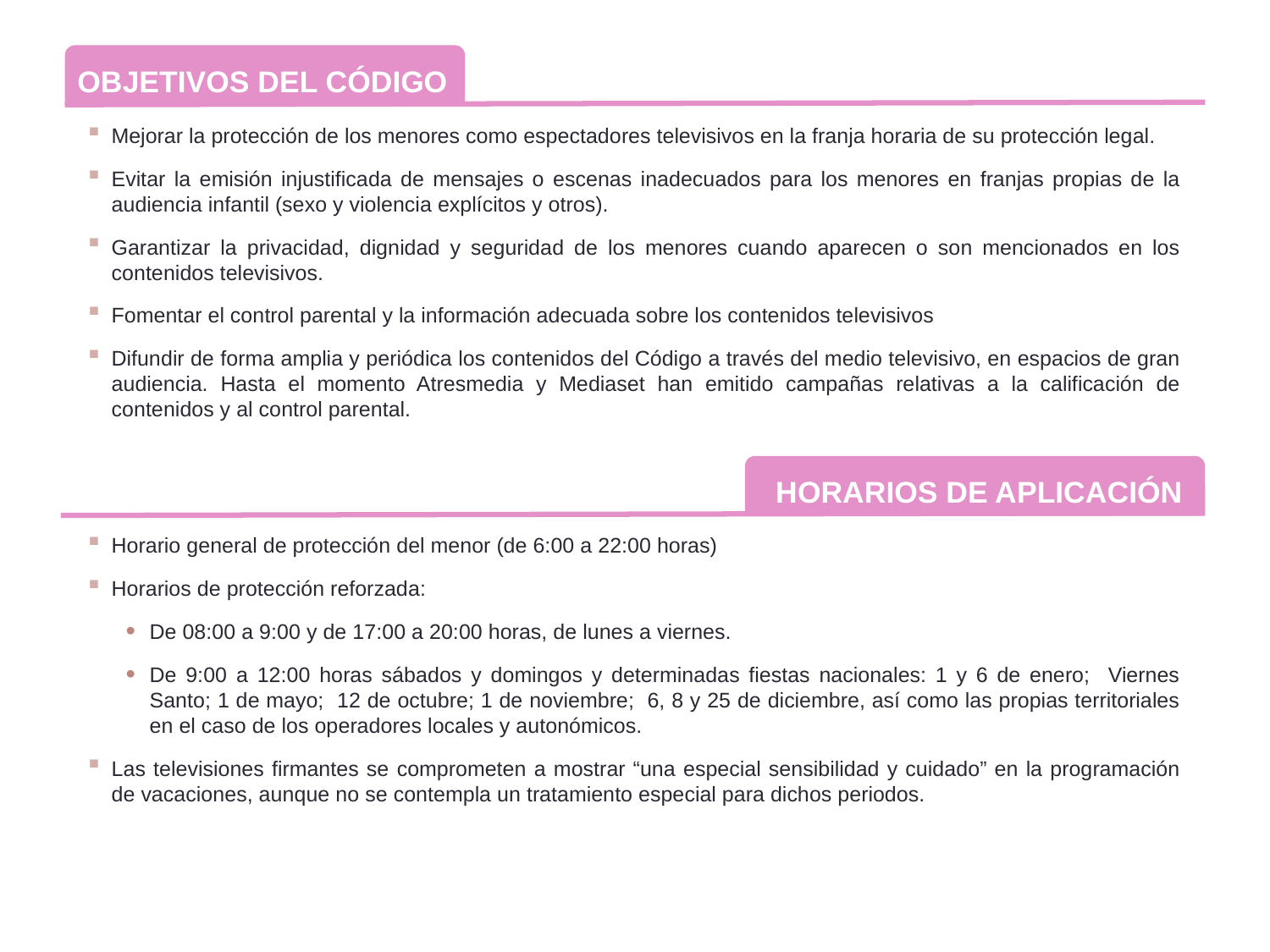

OBJETIVOS DEL CÓDIGO
Mejorar la protección de los menores como espectadores televisivos en la franja horaria de su protección legal.
Evitar la emisión injustificada de mensajes o escenas inadecuados para los menores en franjas propias de la audiencia infantil (sexo y violencia explícitos y otros).
Garantizar la privacidad, dignidad y seguridad de los menores cuando aparecen o son mencionados en los contenidos televisivos.
Fomentar el control parental y la información adecuada sobre los contenidos televisivos
Difundir de forma amplia y periódica los contenidos del Código a través del medio televisivo, en espacios de gran audiencia. Hasta el momento Atresmedia y Mediaset han emitido campañas relativas a la calificación de contenidos y al control parental.

HORARIOS DE APLICACIÓN
Horario general de protección del menor (de 6:00 a 22:00 horas)
Horarios de protección reforzada:
De 08:00 a 9:00 y de 17:00 a 20:00 horas, de lunes a viernes.
De 9:00 a 12:00 horas sábados y domingos y determinadas fiestas nacionales: 1 y 6 de enero;  Viernes Santo; 1 de mayo;  12 de octubre; 1 de noviembre;  6, 8 y 25 de diciembre, así como las propias territoriales en el caso de los operadores locales y autonómicos.
Las televisiones firmantes se comprometen a mostrar “una especial sensibilidad y cuidado” en la programación de vacaciones, aunque no se contempla un tratamiento especial para dichos periodos.

www.tvinfancia.es
Comisión Mixta de Seguimiento